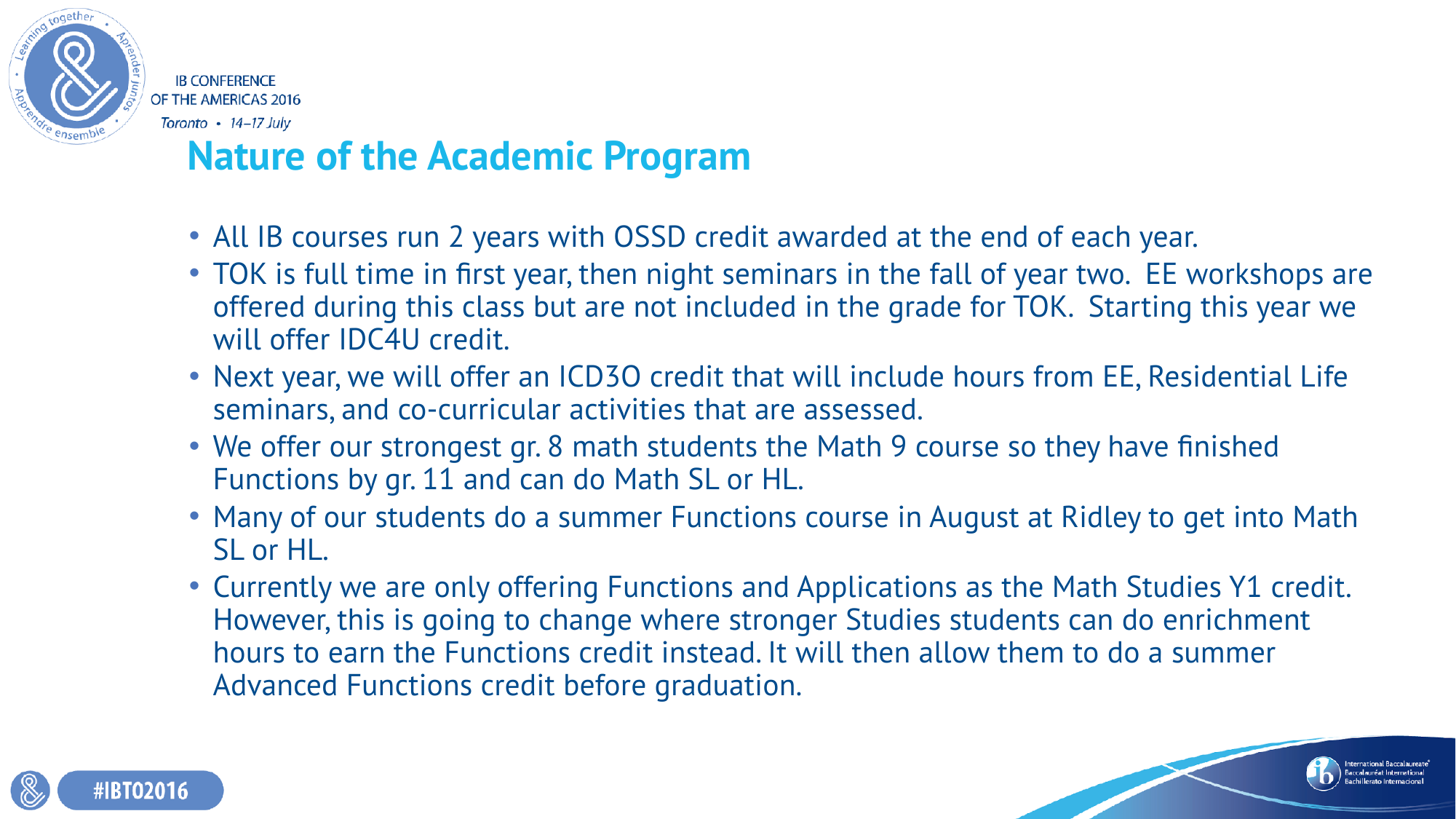

# Nature of the Academic Program
All IB courses run 2 years with OSSD credit awarded at the end of each year.
TOK is full time in first year, then night seminars in the fall of year two.  EE workshops are offered during this class but are not included in the grade for TOK.  Starting this year we will offer IDC4U credit.
Next year, we will offer an ICD3O credit that will include hours from EE, Residential Life seminars, and co-curricular activities that are assessed.
We offer our strongest gr. 8 math students the Math 9 course so they have finished Functions by gr. 11 and can do Math SL or HL.
Many of our students do a summer Functions course in August at Ridley to get into Math SL or HL.
Currently we are only offering Functions and Applications as the Math Studies Y1 credit. However, this is going to change where stronger Studies students can do enrichment hours to earn the Functions credit instead. It will then allow them to do a summer Advanced Functions credit before graduation.